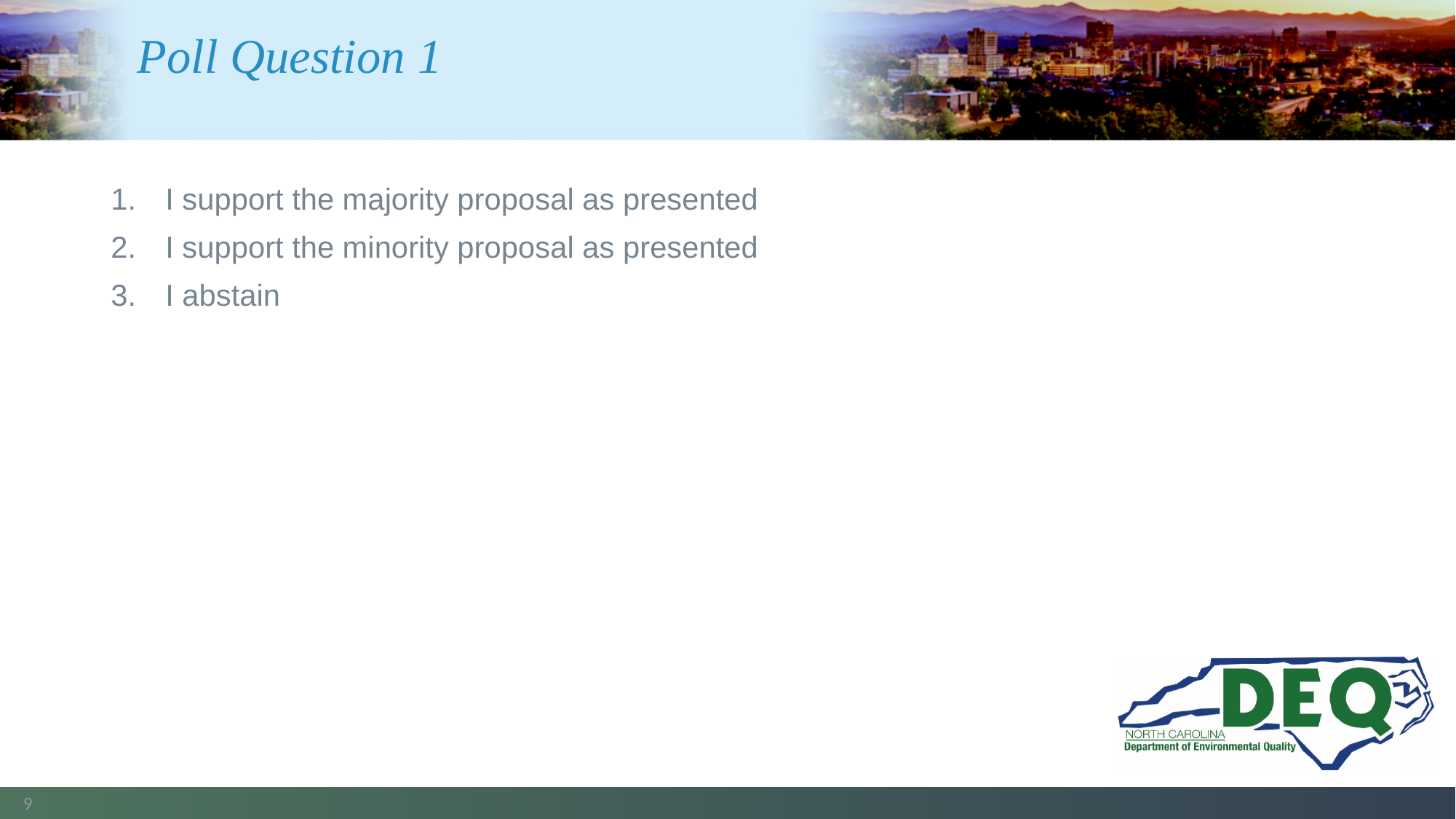

# Poll Question 1

I support the majority proposal as presented
I support the minority proposal as presented
I abstain
9